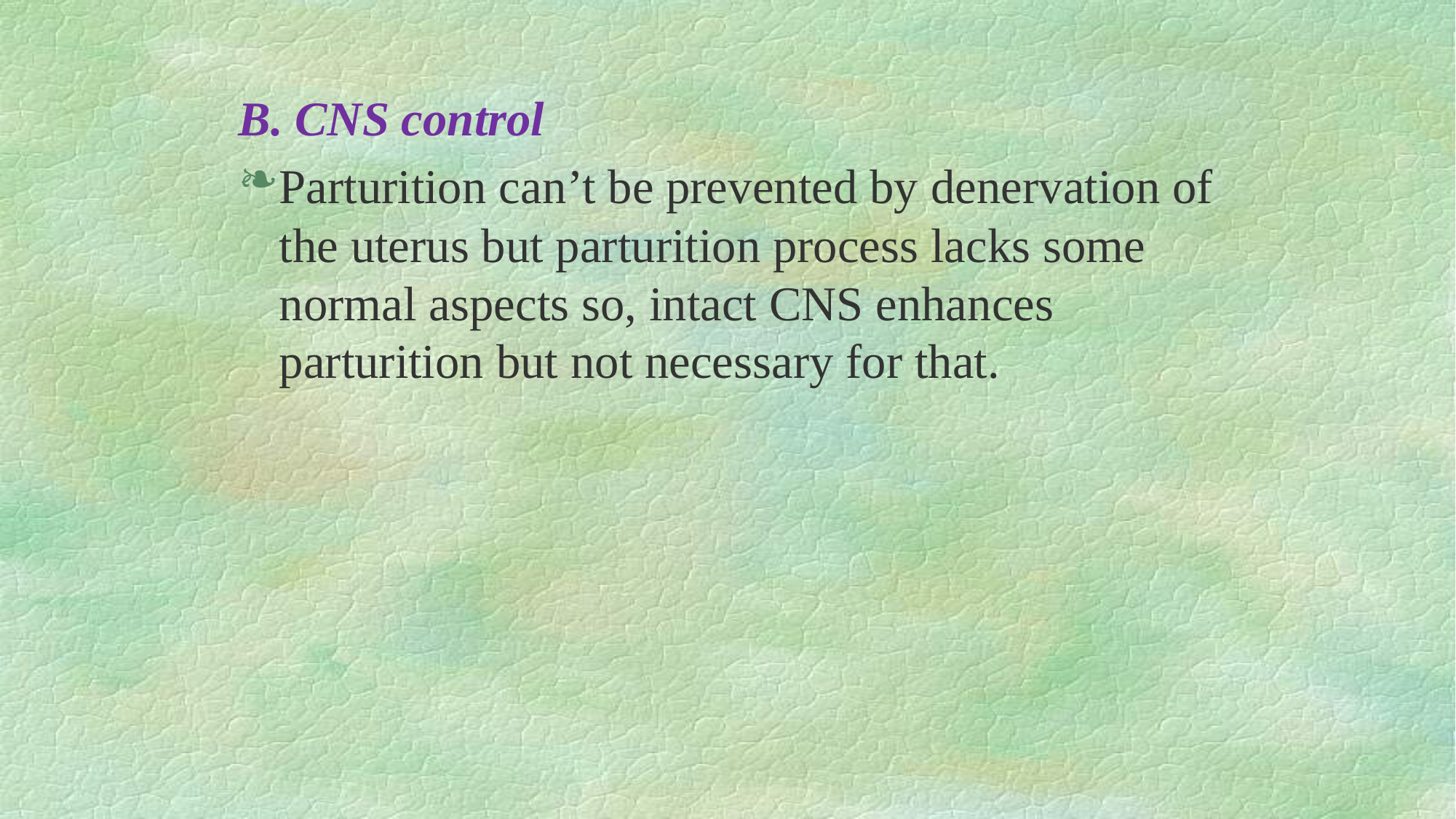

B. CNS control
Parturition can’t be prevented by denervation of the uterus but parturition process lacks some normal aspects so, intact CNS enhances parturition but not necessary for that.